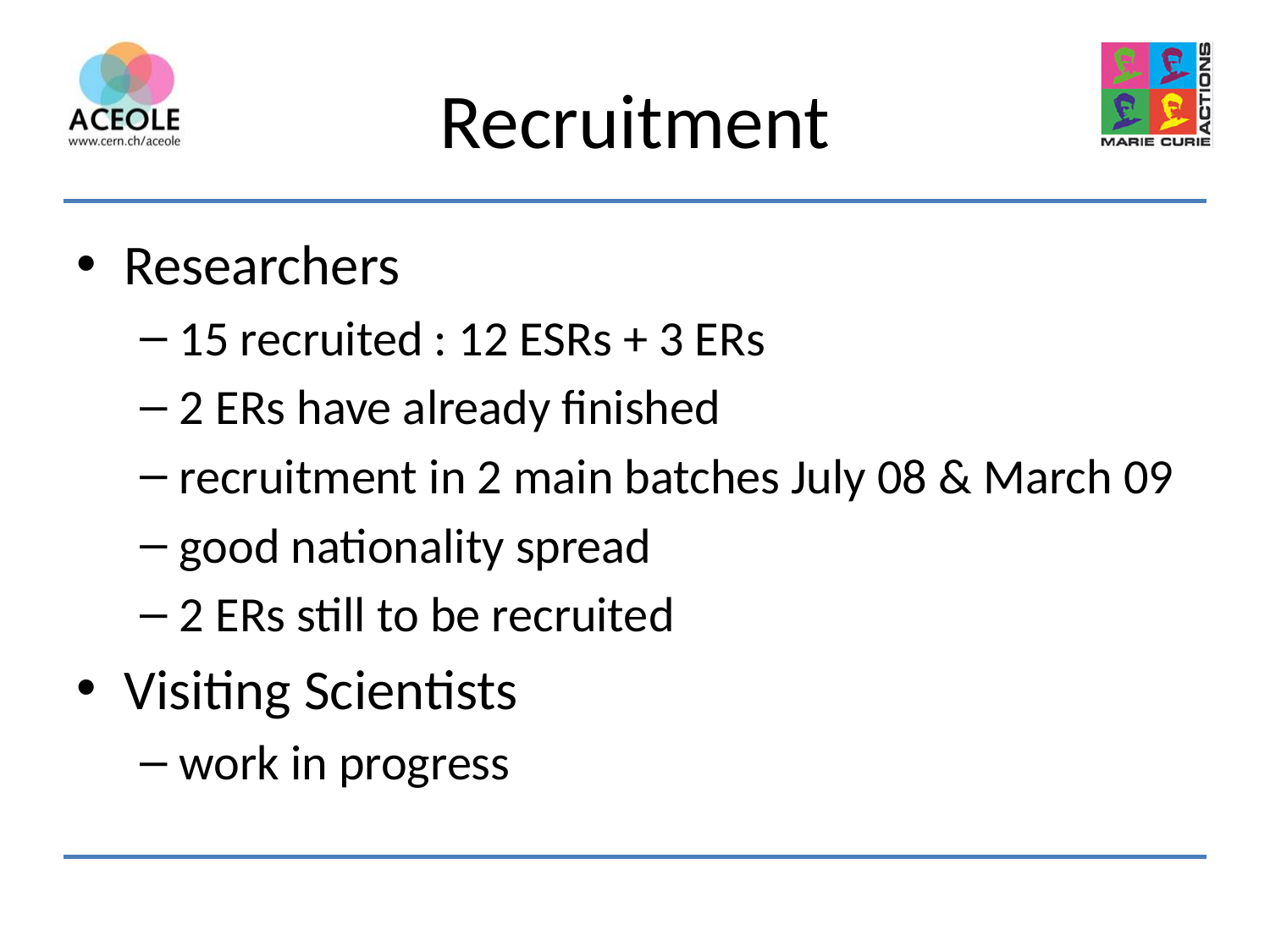

# Recruitment
Researchers
15 recruited : 12 ESRs + 3 ERs
2 ERs have already finished
recruitment in 2 main batches July 08 & March 09
good nationality spread
2 ERs still to be recruited
Visiting Scientists
work in progress